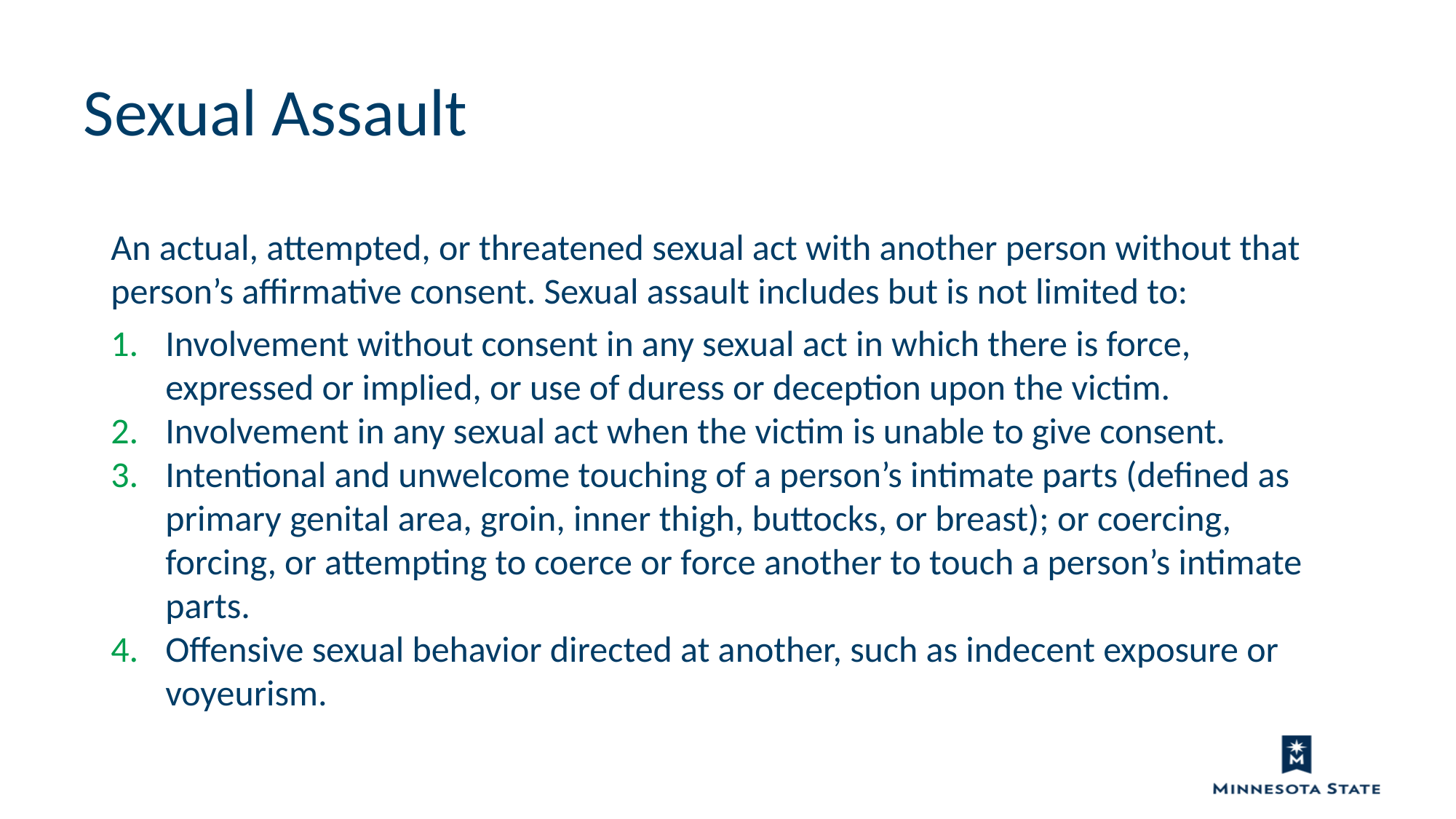

Sexual Assault
An actual, attempted, or threatened sexual act with another person without that person’s affirmative consent. Sexual assault includes but is not limited to:
Involvement without consent in any sexual act in which there is force, expressed or implied, or use of duress or deception upon the victim.
Involvement in any sexual act when the victim is unable to give consent.
Intentional and unwelcome touching of a person’s intimate parts (defined as primary genital area, groin, inner thigh, buttocks, or breast); or coercing, forcing, or attempting to coerce or force another to touch a person’s intimate parts.
Offensive sexual behavior directed at another, such as indecent exposure or voyeurism.